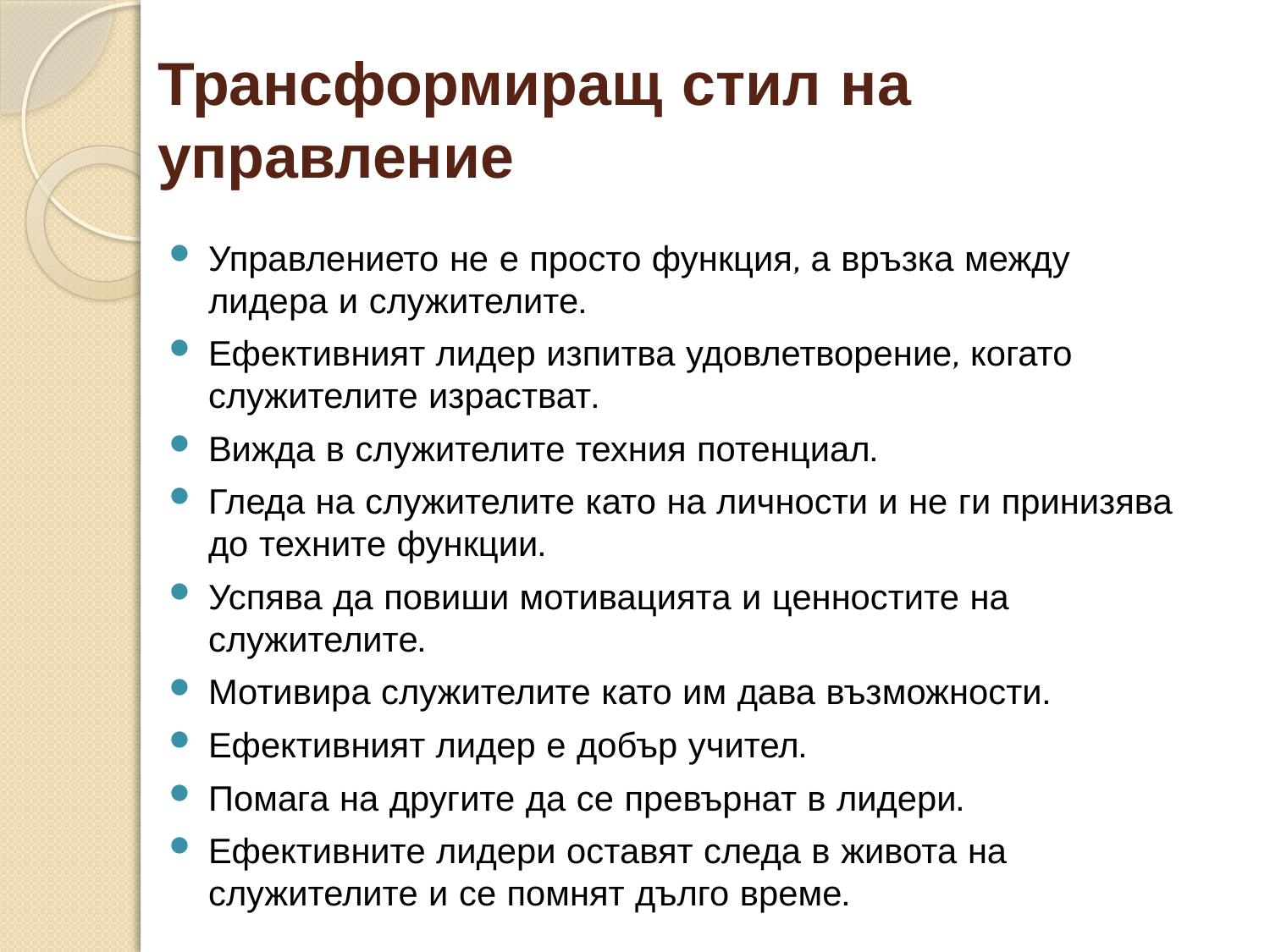

# Трансформиращ стил на управление
Управлението не е просто функция, а връзка между лидера и служителите.
Ефективният лидер изпитва удовлетворение, когато служителите израстват.
Вижда в служителите техния потенциал.
Гледа на служителите като на личности и не ги принизява до техните функции.
Успява да повиши мотивацията и ценностите на служителите.
Мотивира служителите като им дава възможности.
Ефективният лидер е добър учител.
Помага на другите да се превърнат в лидери.
Ефективните лидери оставят следа в живота на служителите и се помнят дълго време.